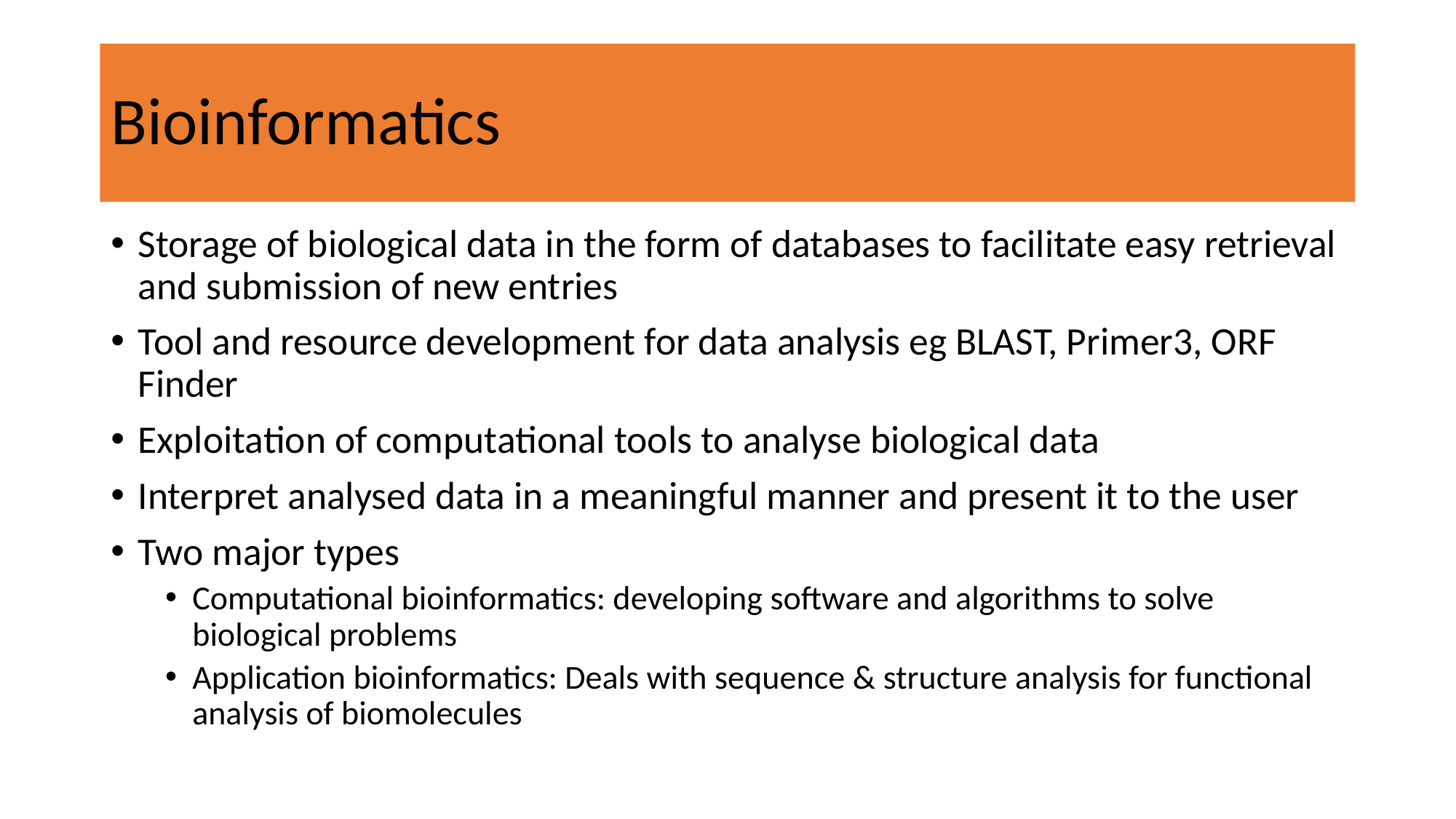

# Bioinformatics
Storage of biological data in the form of databases to facilitate easy retrieval and submission of new entries
Tool and resource development for data analysis eg BLAST, Primer3, ORF Finder
Exploitation of computational tools to analyse biological data
Interpret analysed data in a meaningful manner and present it to the user
Two major types
Computational bioinformatics: developing software and algorithms to solve biological problems
Application bioinformatics: Deals with sequence & structure analysis for functional analysis of biomolecules